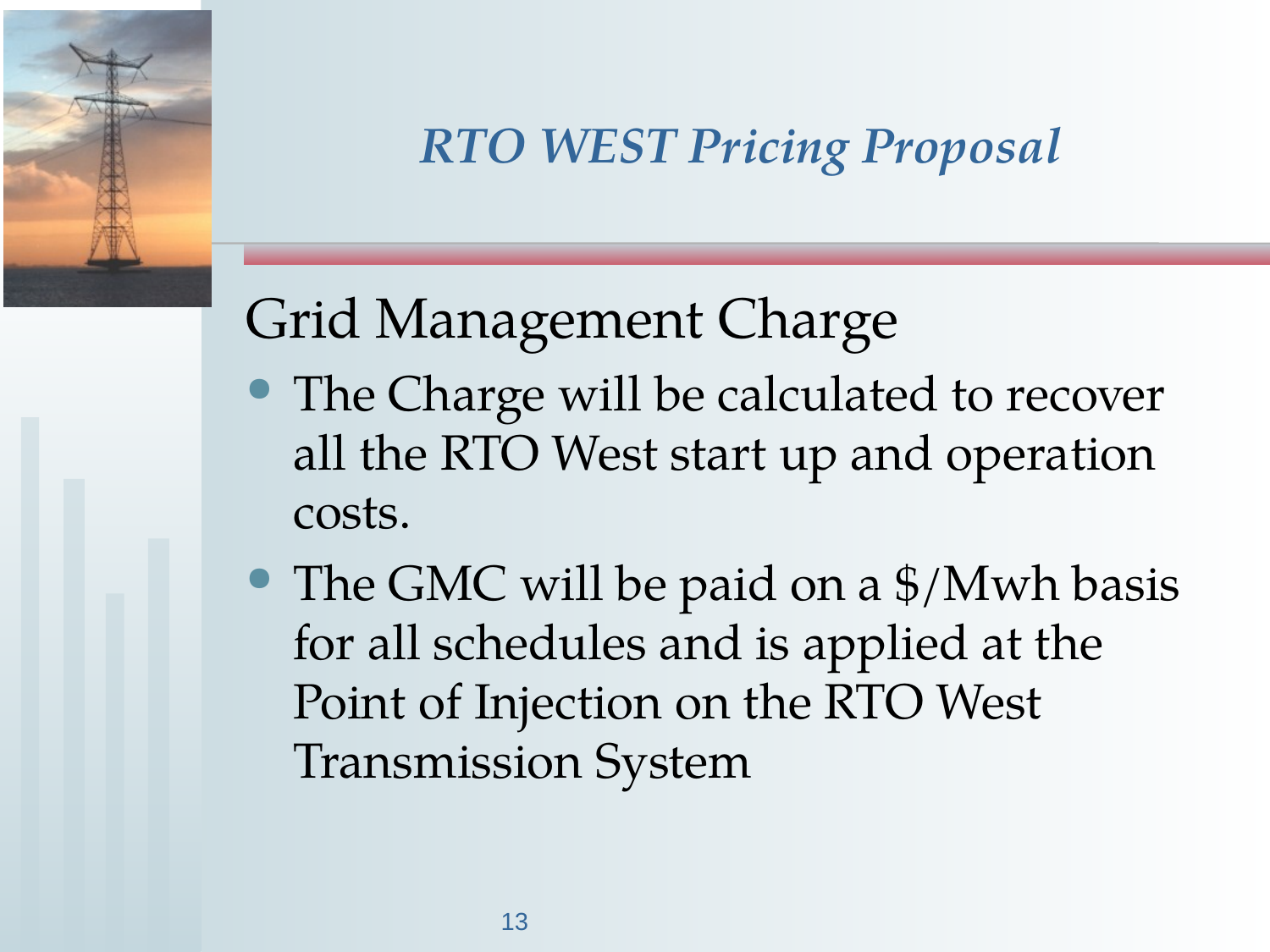

13
# RTO WEST Pricing Proposal
Grid Management Charge
The Charge will be calculated to recover all the RTO West start up and operation costs.
The GMC will be paid on a $/Mwh basis for all schedules and is applied at the Point of Injection on the RTO West Transmission System